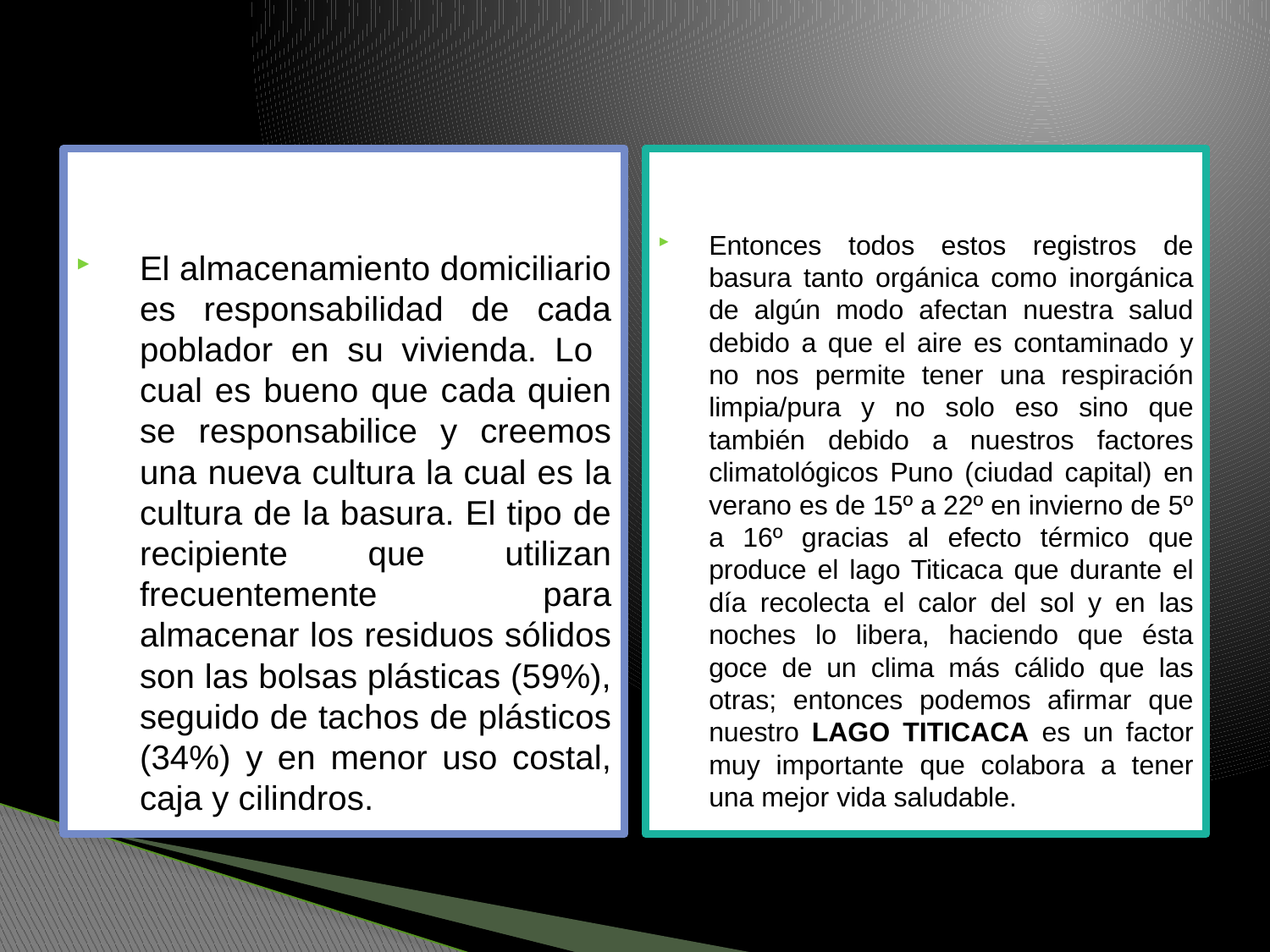

El almacenamiento domiciliario es responsabilidad de cada poblador en su vivienda. Lo  cual es bueno que cada quien se responsabilice y creemos una nueva cultura la cual es la cultura de la basura. El tipo de recipiente que utilizan frecuentemente para almacenar los residuos sólidos son las bolsas plásticas (59%), seguido de tachos de plásticos (34%) y en menor uso costal, caja y cilindros.

Entonces todos estos registros de basura tanto orgánica como inorgánica de algún modo afectan nuestra salud debido a que el aire es contaminado y no nos permite tener una respiración limpia/pura y no solo eso sino que también debido a nuestros factores climatológicos Puno (ciudad capital) en verano es de 15º a 22º en invierno de 5º a 16º gracias al efecto térmico que produce el lago Titicaca que durante el día recolecta el calor del sol y en las noches lo libera, haciendo que ésta goce de un clima más cálido que las otras; entonces podemos afirmar que nuestro LAGO TITICACA es un factor muy importante que colabora a tener una mejor vida saludable.